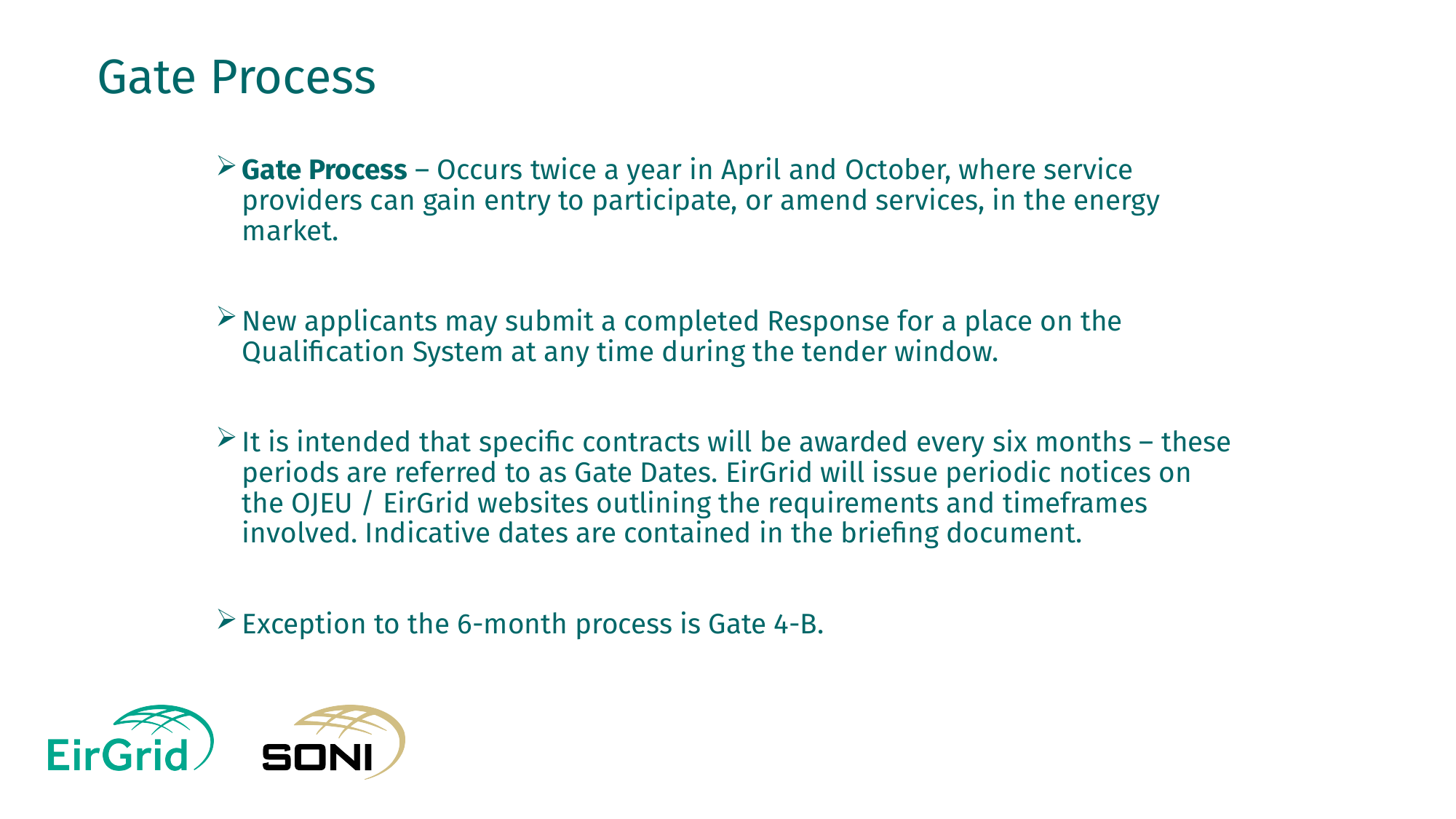

# Gate Process
Gate Process – Occurs twice a year in April and October, where service providers can gain entry to participate, or amend services, in the energy market.

New applicants may submit a completed Response for a place on the Qualification System at any time during the tender window.

It is intended that specific contracts will be awarded every six months – these periods are referred to as Gate Dates. EirGrid will issue periodic notices on the OJEU / EirGrid websites outlining the requirements and timeframes involved. Indicative dates are contained in the briefing document.

Exception to the 6-month process is Gate 4-B.